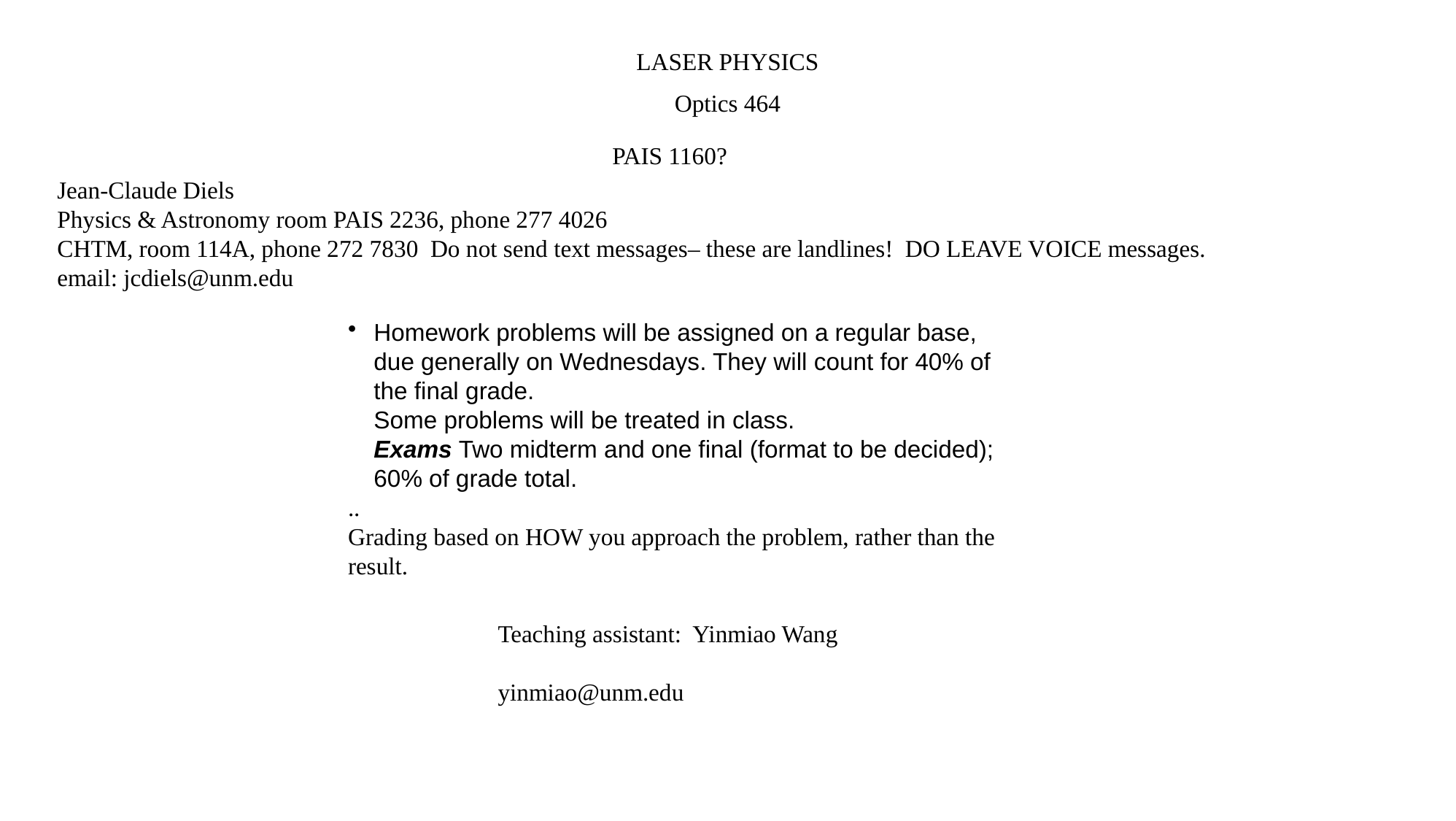

LASER PHYSICS
Optics 464
PAIS 1160?
Jean-Claude Diels
Physics & Astronomy room PAIS 2236, phone 277 4026
CHTM, room 114A, phone 272 7830  Do not send text messages– these are landlines!  DO LEAVE VOICE messages.
email: jcdiels@unm.edu
Homework problems will be assigned on a regular base, due generally on Wednesdays. They will count for 40% of the final grade.
Some problems will be treated in class.
Exams Two midterm and one final (format to be decided); 60% of grade total.
..
Grading based on HOW you approach the problem, rather than the result.
Teaching assistant:  Yinmiao Wang
yinmiao@unm.edu